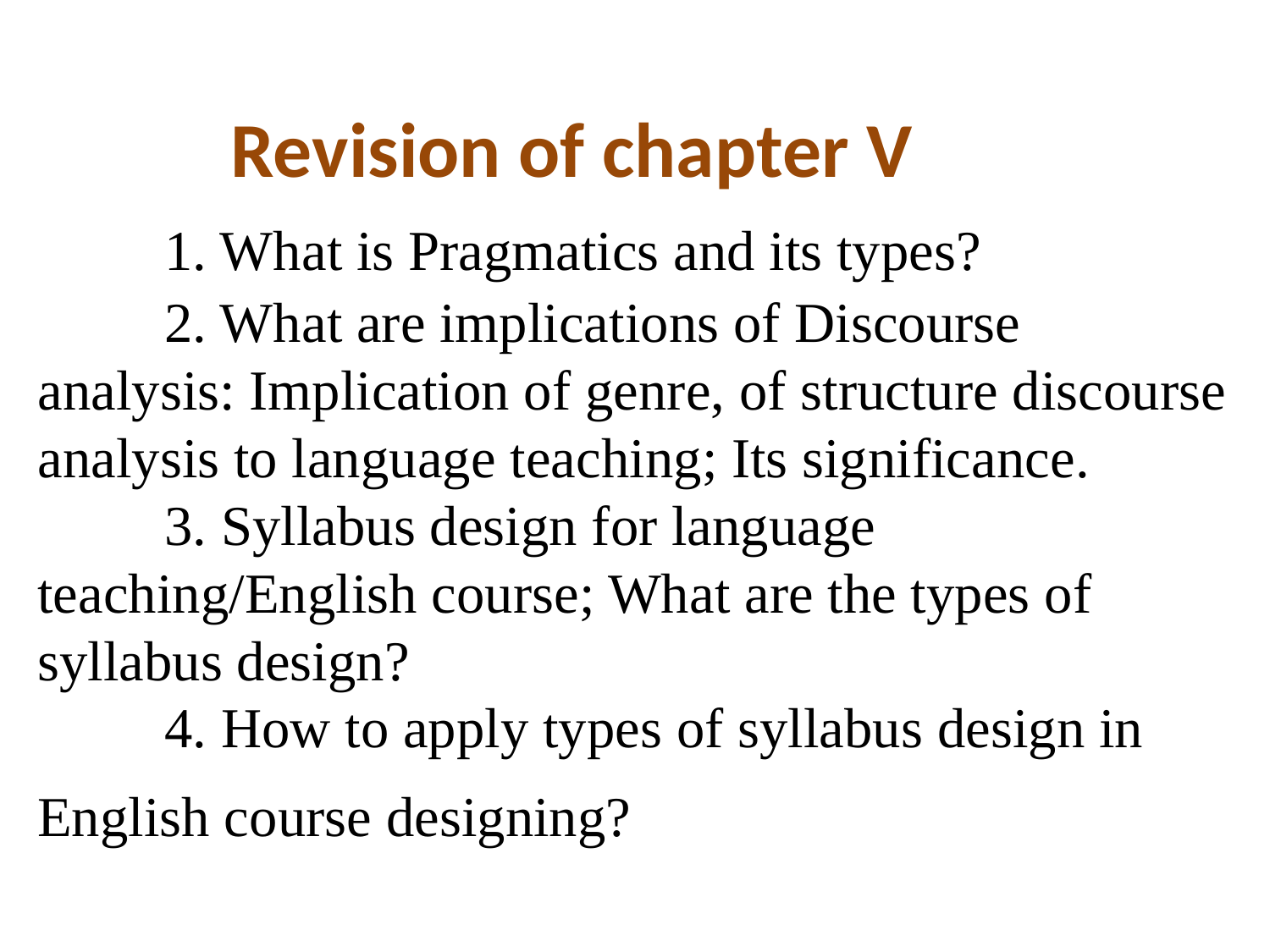

# Revision of chapter V 1. What is Pragmatics and its types? 2. What are implications of Discourse analysis: Implication of genre, of structure discourse analysis to language teaching; Its significance. 3. Syllabus design for language teaching/English course; What are the types of syllabus design? 4. How to apply types of syllabus design in English course designing?